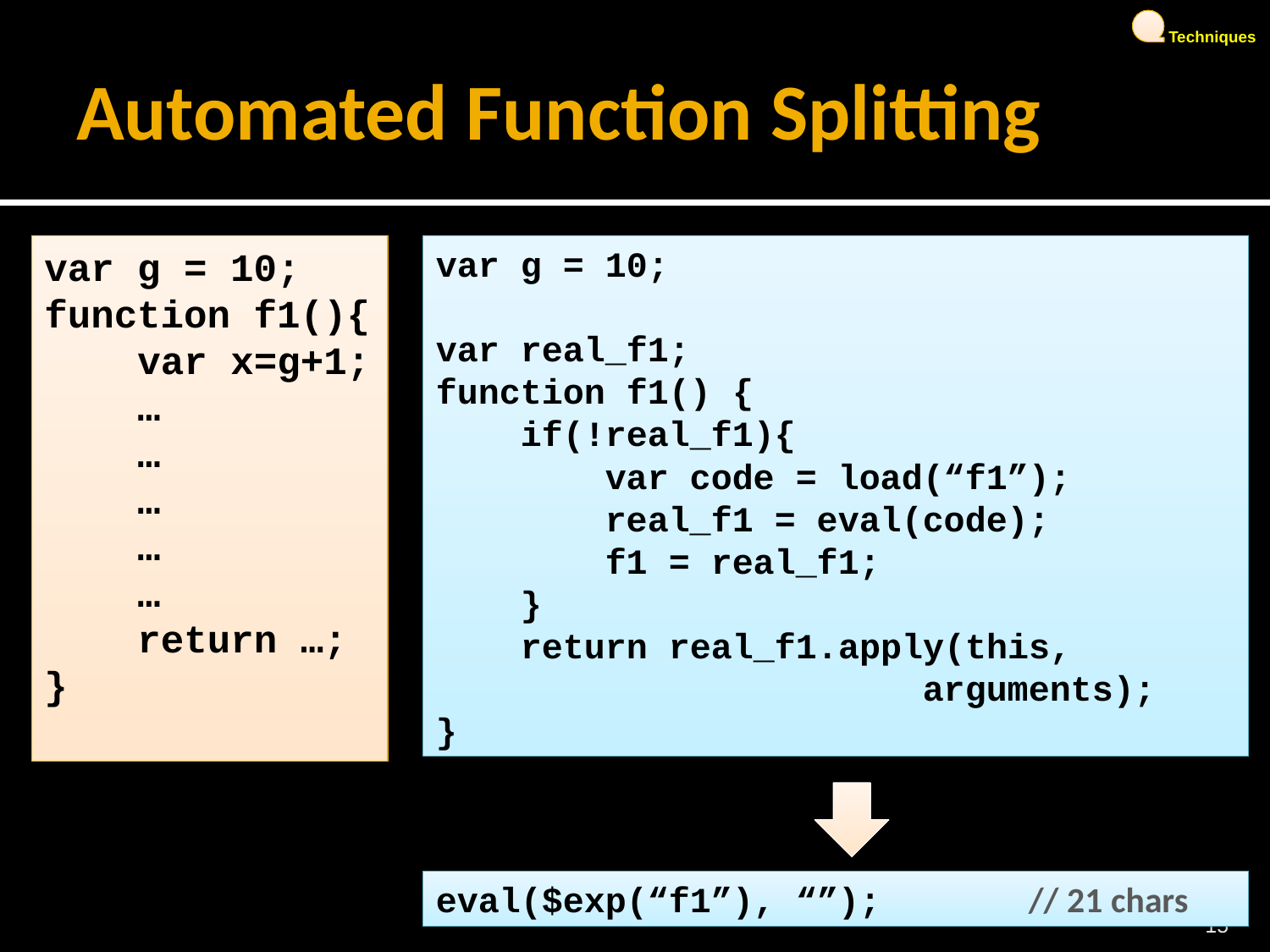

# Automated Function Splitting
var g = 10;

var real_f1;
function f1() {
    if(!real_f1){
        var code = load(“f1”);
        real_f1 = eval(code);
        f1 = real_f1;
    }
    return real_f1.apply(this,
                       arguments);
}
var g = 10;
function f1(){
    var x=g+1;
    …
    …
    …
    …
    …
    return …;
}

eval($exp(“f1”), “”);	    // 21 chars
15